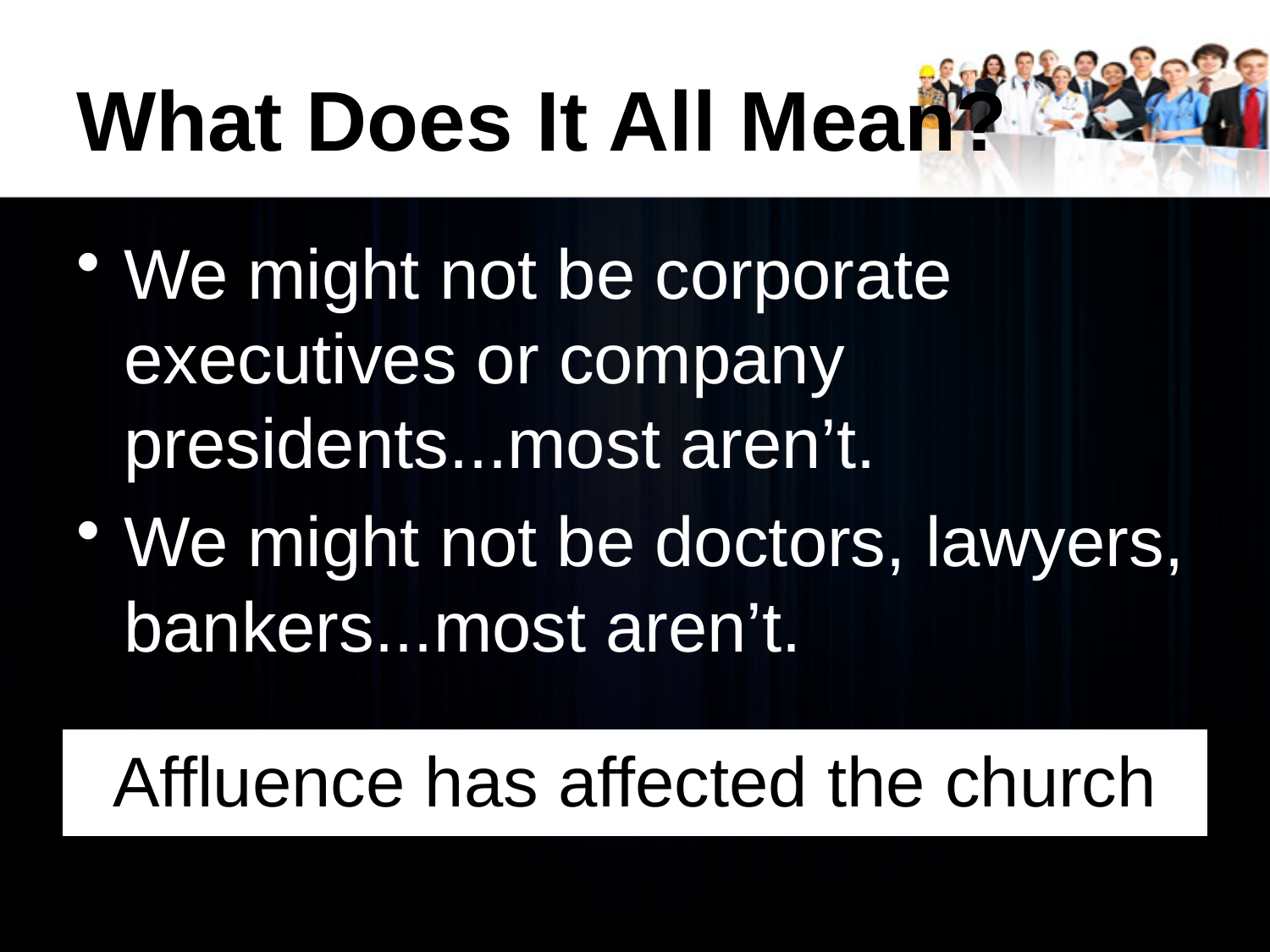

# What Does It All Mean?
We might not be corporate executives or company presidents...most aren’t.
We might not be doctors, lawyers, bankers...most aren’t.
Affluence has affected the church